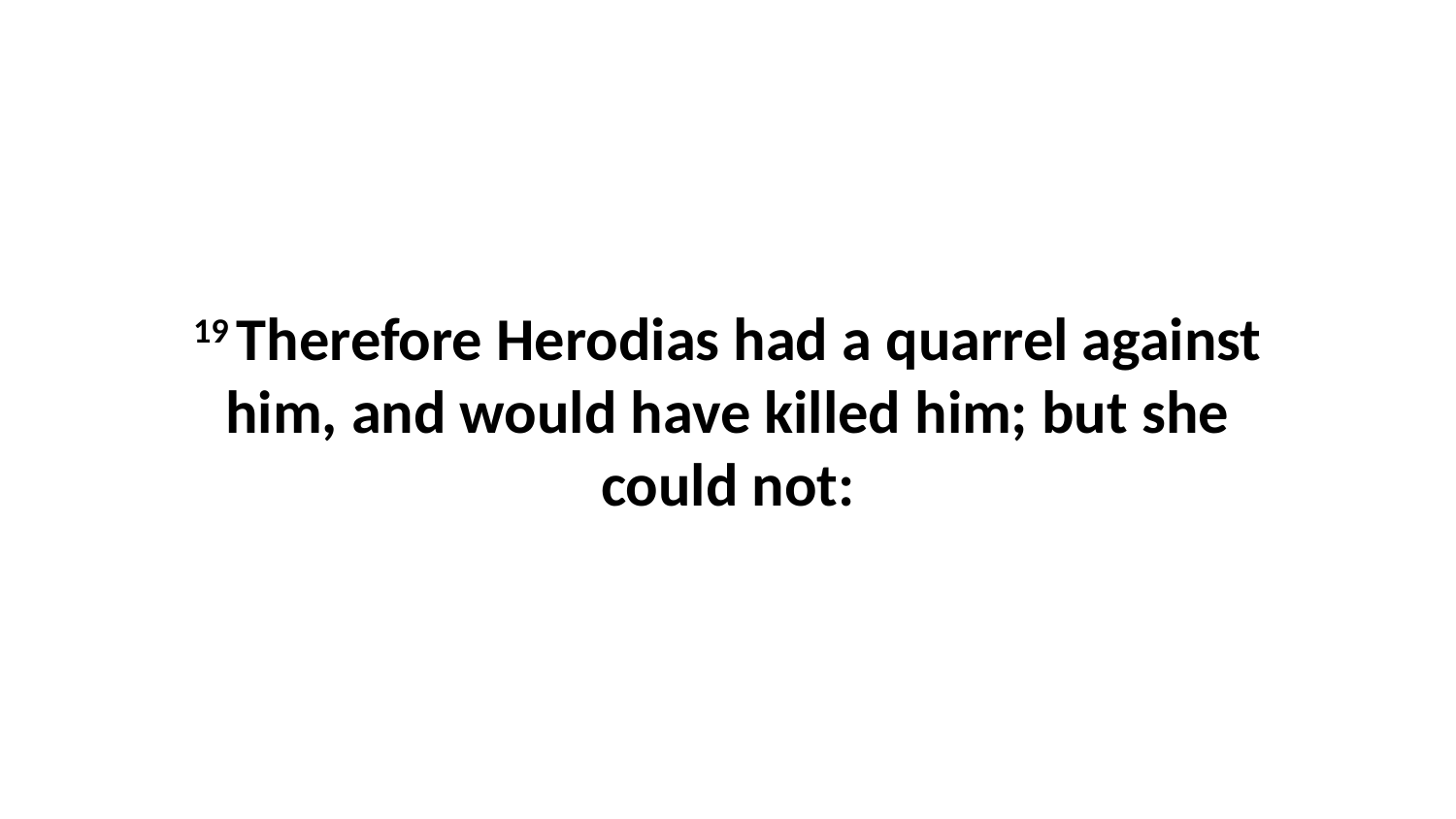

19 Therefore Herodias had a quarrel against him, and would have killed him; but she could not: